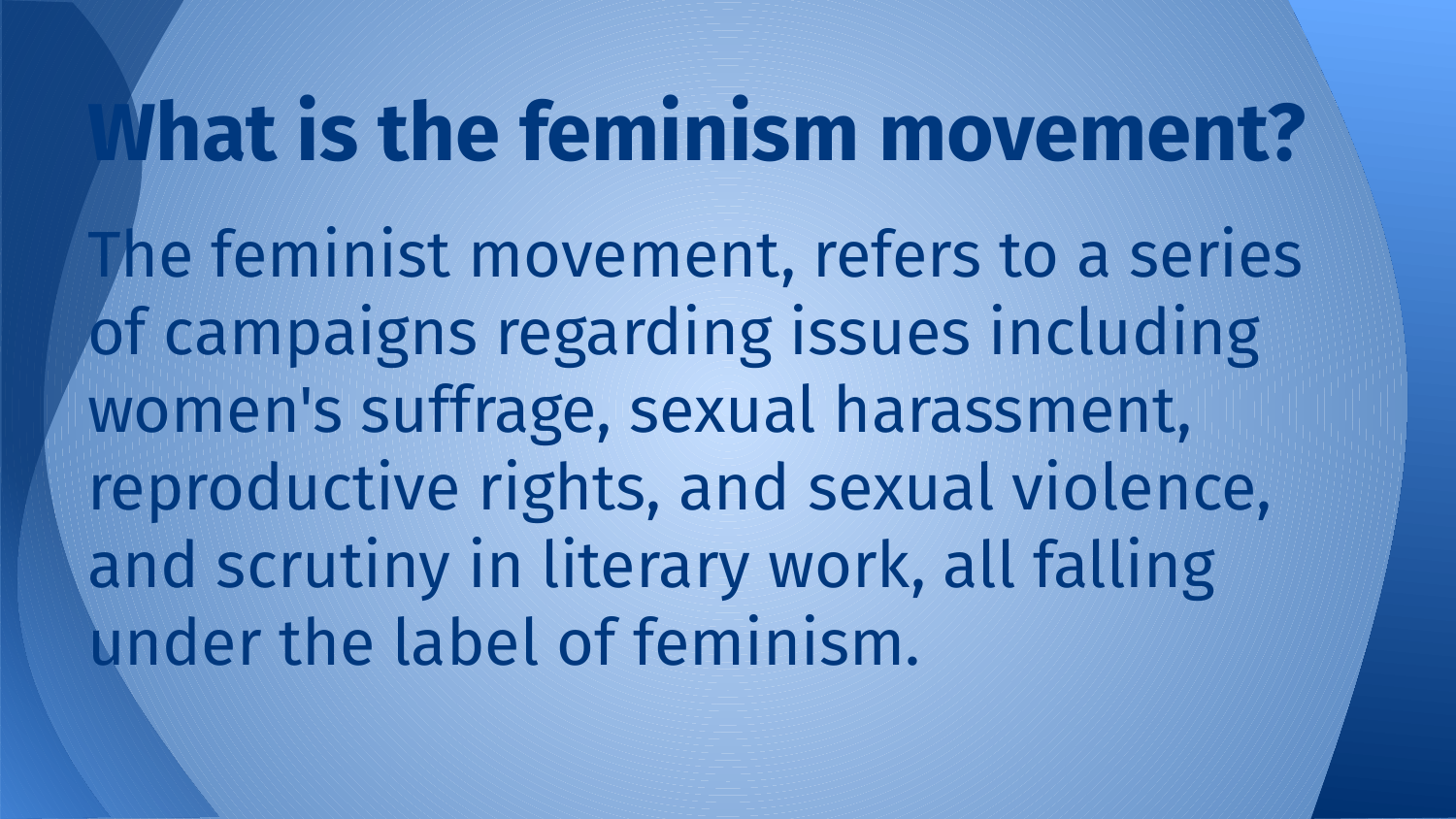

# What is the feminism movement?
The feminist movement, refers to a series of campaigns regarding issues including women's suffrage, sexual harassment, reproductive rights, and sexual violence, and scrutiny in literary work, all falling under the label of feminism.